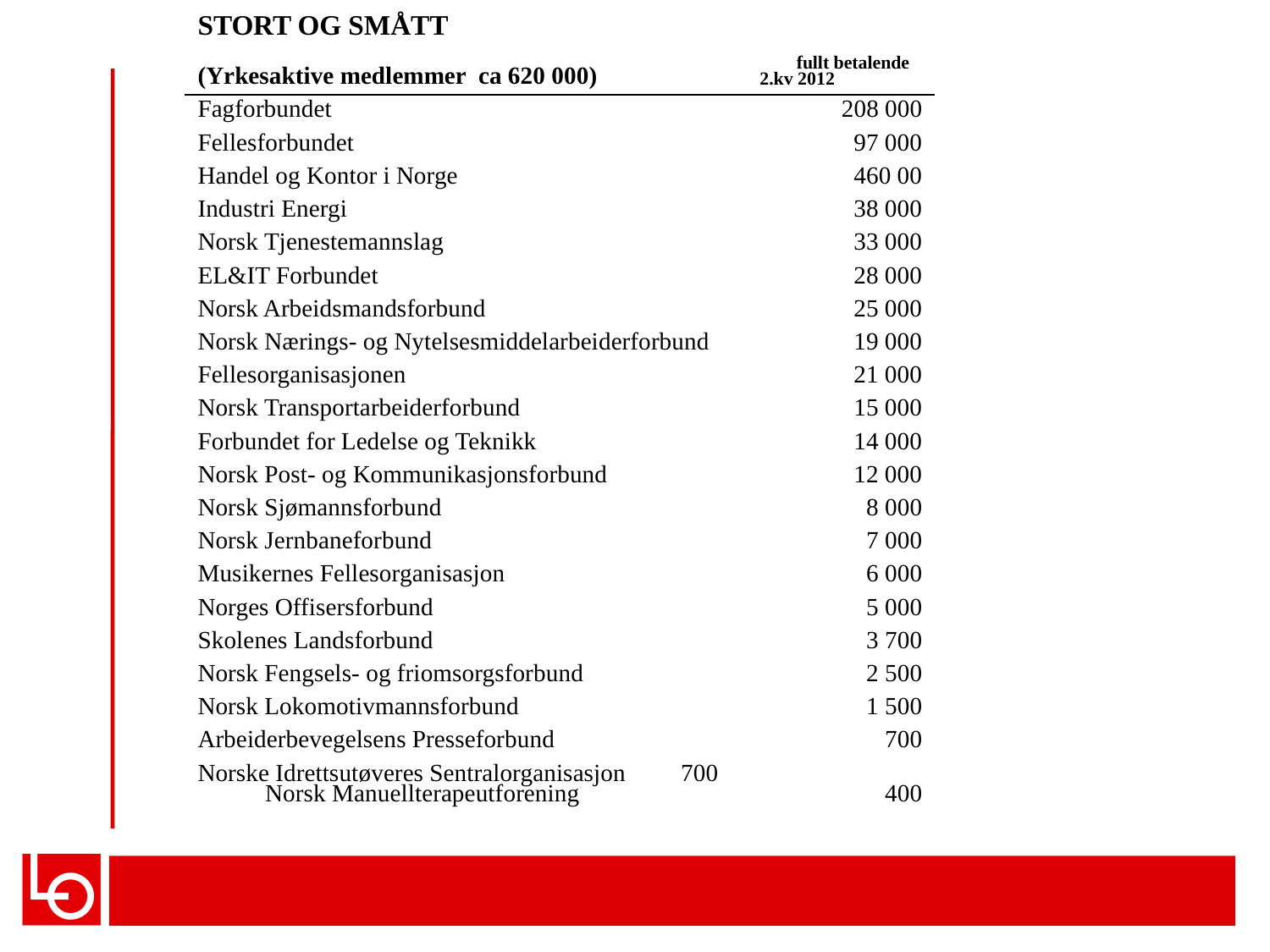

| STORT OG SMÅTT |  |
| --- | --- |
| (Yrkesaktive medlemmer ca 620 000) | fullt betalende 2.kv 2012 |
| Fagforbundet | 208 000 |
| Fellesforbundet | 97 000 |
| Handel og Kontor i Norge | 460 00 |
| Industri Energi | 38 000 |
| Norsk Tjenestemannslag | 33 000 |
| EL&IT Forbundet | 28 000 |
| Norsk Arbeidsmandsforbund | 25 000 |
| Norsk Nærings- og Nytelsesmiddelarbeiderforbund | 19 000 |
| Fellesorganisasjonen | 21 000 |
| Norsk Transportarbeiderforbund | 15 000 |
| Forbundet for Ledelse og Teknikk | 14 000 |
| Norsk Post- og Kommunikasjonsforbund | 12 000 |
| Norsk Sjømannsforbund | 8 000 |
| Norsk Jernbaneforbund | 7 000 |
| Musikernes Fellesorganisasjon | 6 000 |
| Norges Offisersforbund | 5 000 |
| Skolenes Landsforbund | 3 700 |
| Norsk Fengsels- og friomsorgsforbund | 2 500 |
| Norsk Lokomotivmannsforbund | 1 500 |
| Arbeiderbevegelsens Presseforbund | 700 |
| Norske Idrettsutøveres Sentralorganisasjon 700 Norsk Manuellterapeutforening | 400 |